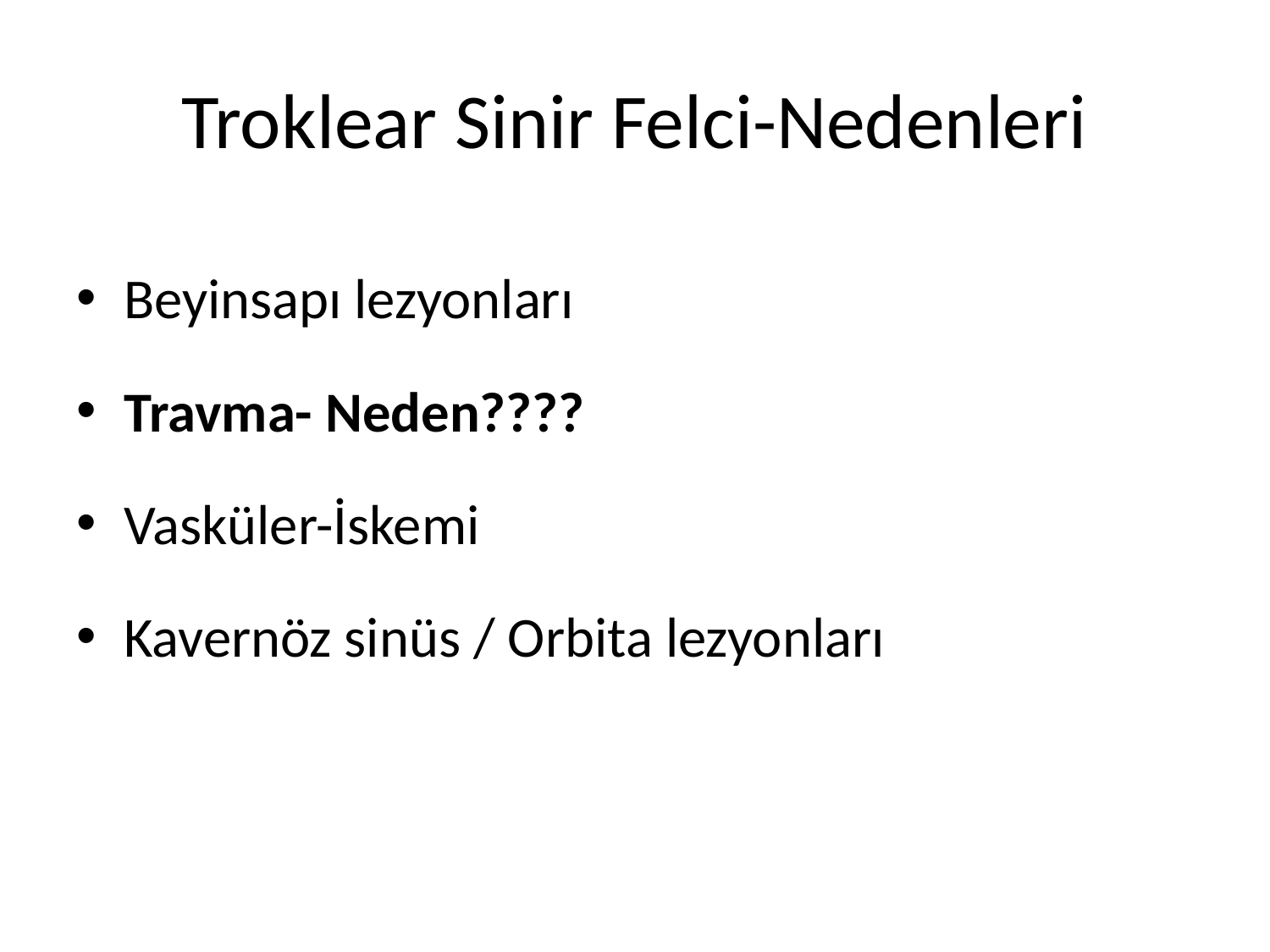

# Troklear Sinir Felci-Nedenleri
Beyinsapı lezyonları
Travma- Neden????
Vasküler-İskemi
Kavernöz sinüs / Orbita lezyonları